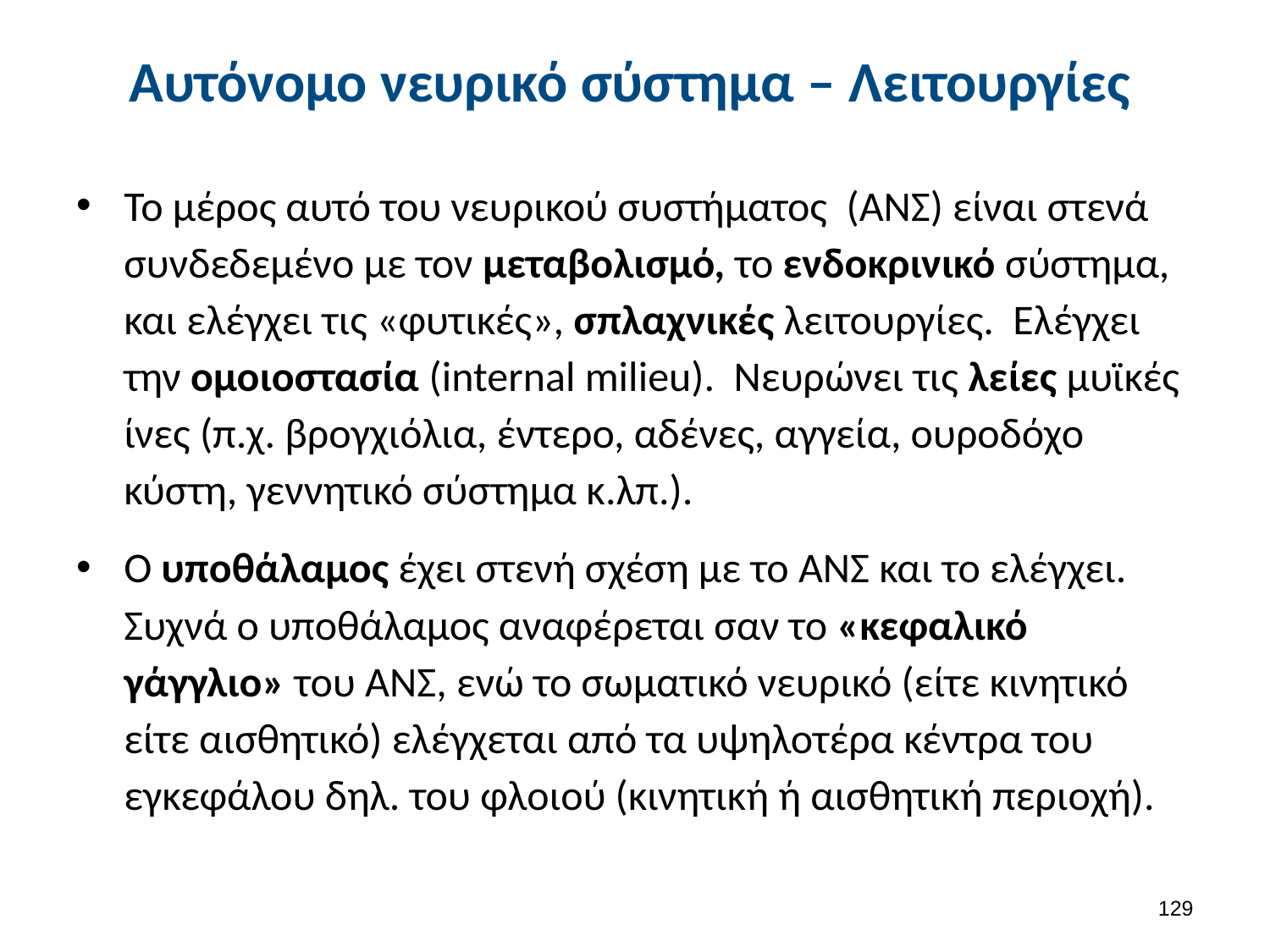

# Αυτόνομο νευρικό σύστημα – Λειτουργίες
Το μέρος αυτό του νευρικού συστήματος  (ΑΝΣ) είναι στενά συνδεδεμένο με τον μεταβολισμό, το ενδοκρινικό σύστημα, και ελέγχει τις «φυτικές», σπλαχνικές λειτουργίες.  Ελέγχει την ομοιοστασία (internal milieu).  Νευρώνει τις λείες μυϊκές ίνες (π.χ. βρογχιόλια, έντερο, αδένες, αγγεία, ουροδόχο κύστη, γεννητικό σύστημα κ.λπ.).
Ο υποθάλαμος έχει στενή σχέση με το ΑΝΣ και το ελέγχει.  Συχνά ο υποθάλαμος αναφέρεται σαν το «κεφαλικό γάγγλιο» του ΑΝΣ, ενώ το σωματικό νευρικό (είτε κινητικό είτε αισθητικό) ελέγχεται από τα υψηλοτέρα κέντρα του εγκεφάλου δηλ. του φλοιού (κινητική ή αισθητική περιοχή).

129